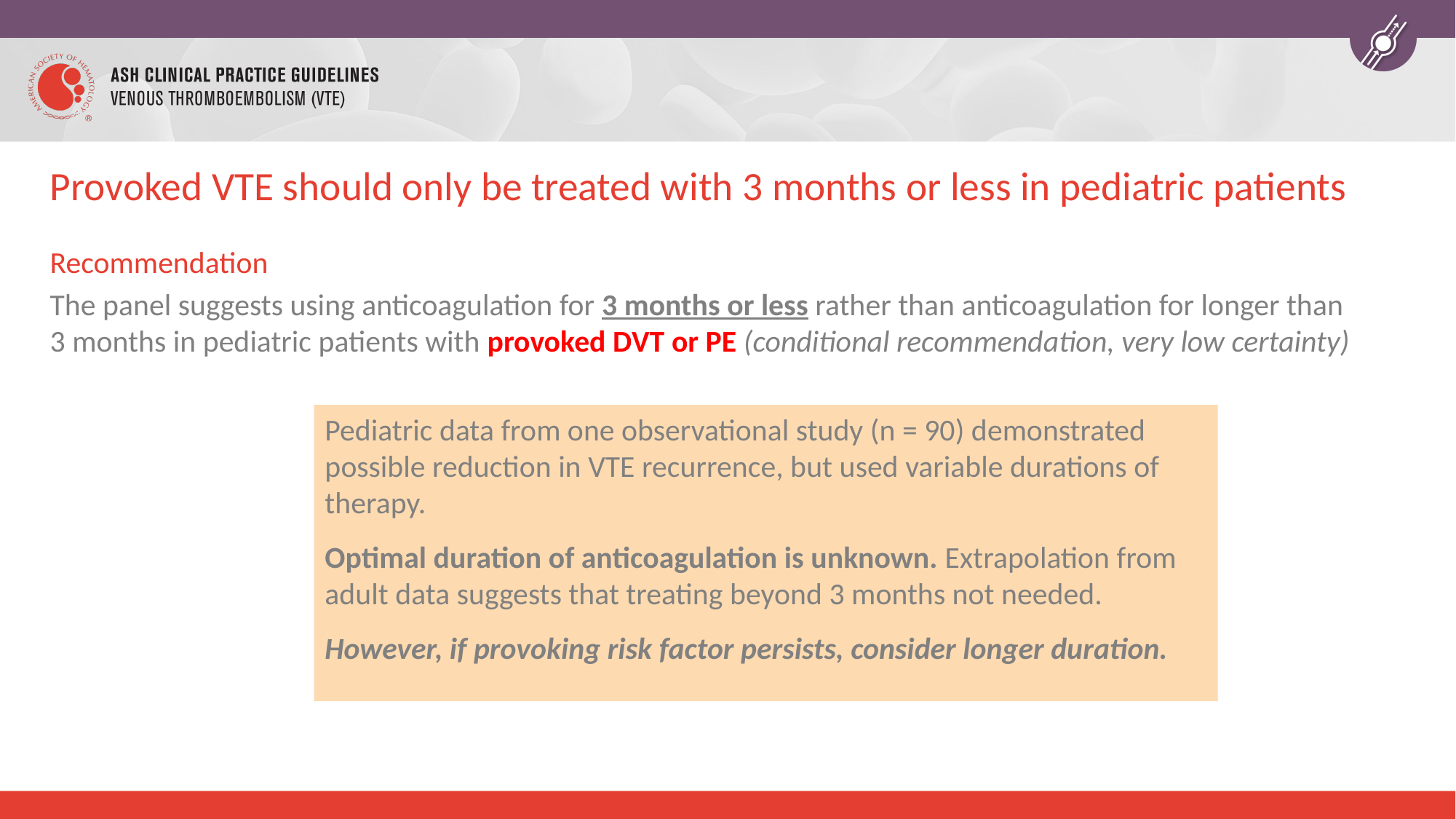

# Provoked VTE should only be treated with 3 months or less in pediatric patients

Recommendation
The panel suggests using anticoagulation for 3 months or less rather than anticoagulation for longer than 3 months in pediatric patients with provoked DVT or PE (conditional recommendation, very low certainty)

Pediatric data from one observational study (n = 90) demonstrated possible reduction in VTE recurrence, but used variable durations of therapy.
Optimal duration of anticoagulation is unknown. Extrapolation from adult data suggests that treating beyond 3 months not needed.
However, if provoking risk factor persists, consider longer duration.